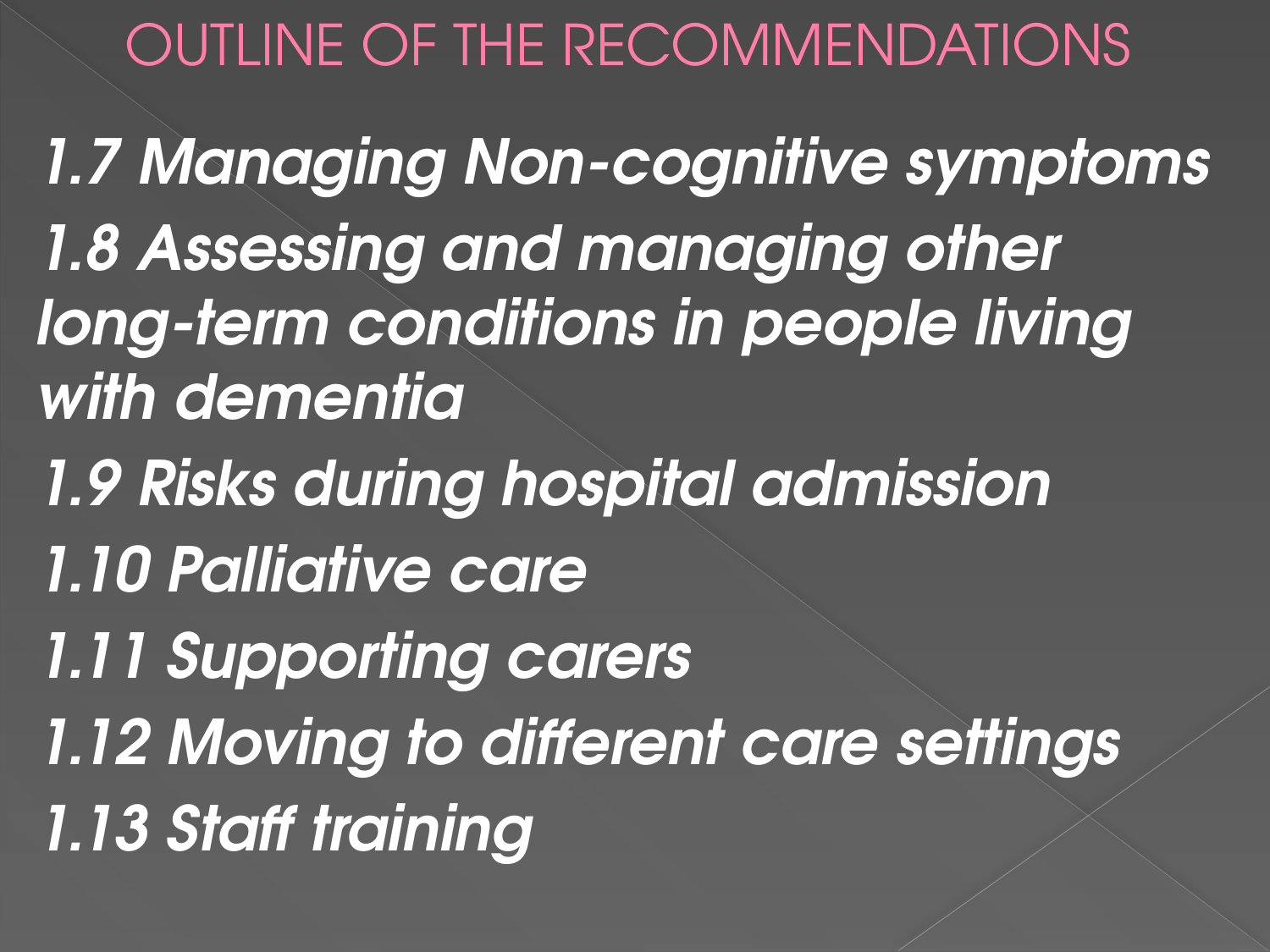

# OUTLINE OF THE RECOMMENDATIONS
1.7 Managing Non-cognitive symptoms
1.8 Assessing and managing other long-term conditions in people living with dementia
1.9 Risks during hospital admission
1.10 Palliative care
1.11 Supporting carers
1.12 Moving to different care settings
1.13 Staff training